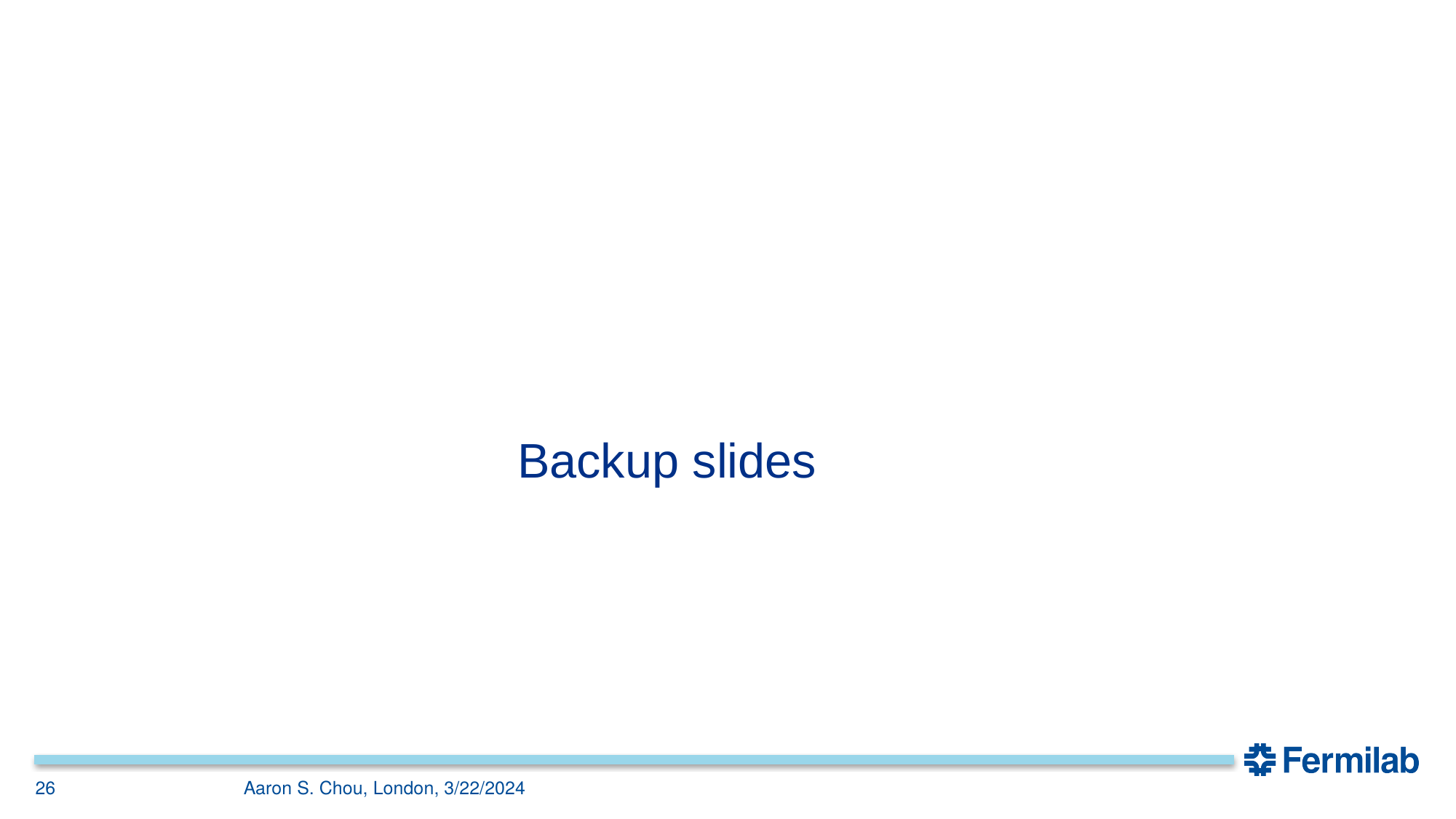

#

Backup slides
26
Aaron S. Chou, London, 3/22/2024